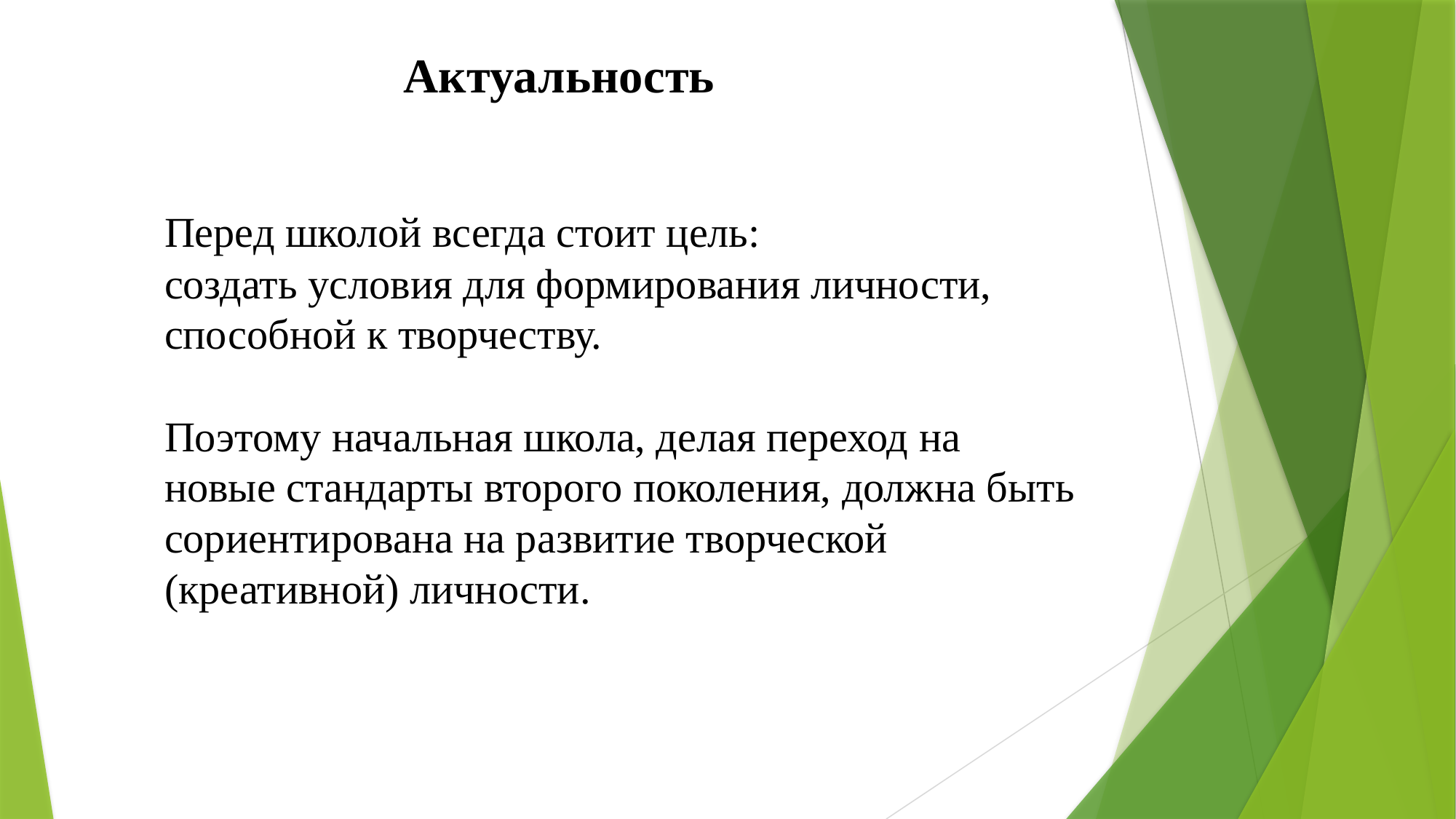

Актуальность
Перед школой всегда стоит цель:
создать условия для формирования личности, способной к творчеству.

Поэтому начальная школа, делая переход на новые стандарты второго поколения, должна быть сориентирована на развитие творческой (креативной) личности.